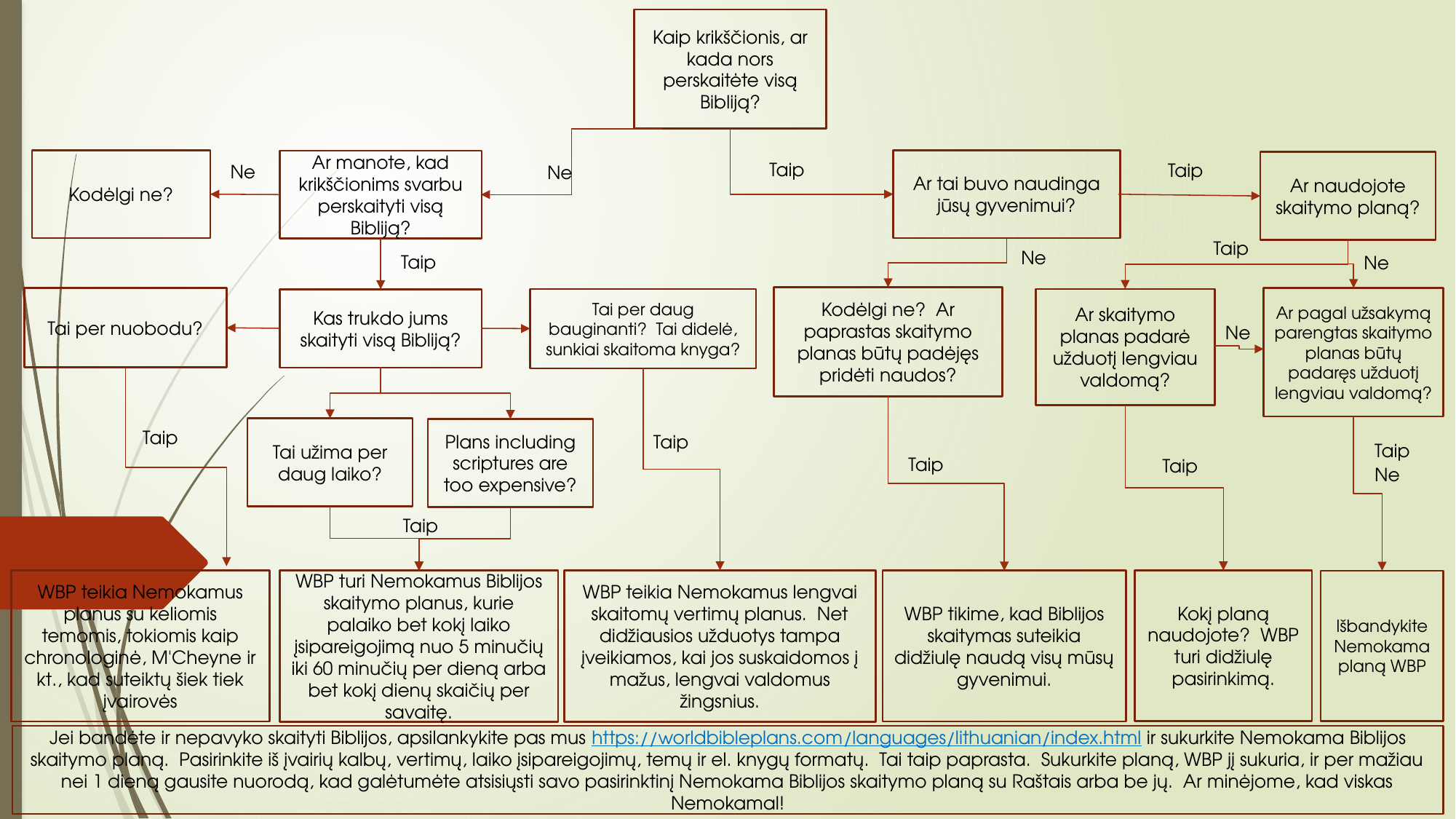

Kaip krikščionis, ar kada nors perskaitėte visą Bibliją?
Kodėlgi ne?
Taip
Ar tai buvo naudinga jūsų gyvenimui?
Ar manote, kad krikščionims svarbu perskaityti visą Bibliją?
Taip
Ar naudojote skaitymo planą?
Ne
Ne
Taip
Ne
Taip
Ne
Kodėlgi ne?  Ar paprastas skaitymo planas būtų padėjęs pridėti naudos?
Ar pagal užsakymą parengtas skaitymo planas būtų padaręs užduotį lengviau valdomą?
Tai per nuobodu?
Tai per daug bauginanti?  Tai didelė, sunkiai skaitoma knyga?
Ar skaitymo planas padarė užduotį lengviau valdomą?
Kas trukdo jums skaityti visą Bibliją?
Ne
Taip
Tai užima per daug laiko?
Plans including scriptures are too expensive?
Taip
Taip
Taip
Taip
Ne
Taip
WBP teikia Nemokamus planus su keliomis temomis, tokiomis kaip chronologinė, M'Cheyne ir kt., kad suteiktų šiek tiek įvairovės
WBP teikia Nemokamus lengvai skaitomų vertimų planus.  Net didžiausios užduotys tampa įveikiamos, kai jos suskaidomos į mažus, lengvai valdomus žingsnius.
Kokį planą naudojote?  WBP turi didžiulę pasirinkimą.
WBP turi Nemokamus Biblijos skaitymo planus, kurie palaiko bet kokį laiko įsipareigojimą nuo 5 minučių iki 60 minučių per dieną arba bet kokį dienų skaičių per savaitę.
WBP tikime, kad Biblijos skaitymas suteikia didžiulę naudą visų mūsų gyvenimui.
Išbandykite Nemokama planą WBP
Jei bandėte ir nepavyko skaityti Biblijos, apsilankykite pas mus https://worldbibleplans.com/languages/lithuanian/index.html ir sukurkite Nemokama Biblijos skaitymo planą.  Pasirinkite iš įvairių kalbų, vertimų, laiko įsipareigojimų, temų ir el. knygų formatų.  Tai taip paprasta.  Sukurkite planą, WBP jį sukuria, ir per mažiau nei 1 dieną gausite nuorodą, kad galėtumėte atsisiųsti savo pasirinktinį Nemokama Biblijos skaitymo planą su Raštais arba be jų.  Ar minėjome, kad viskas Nemokamal!